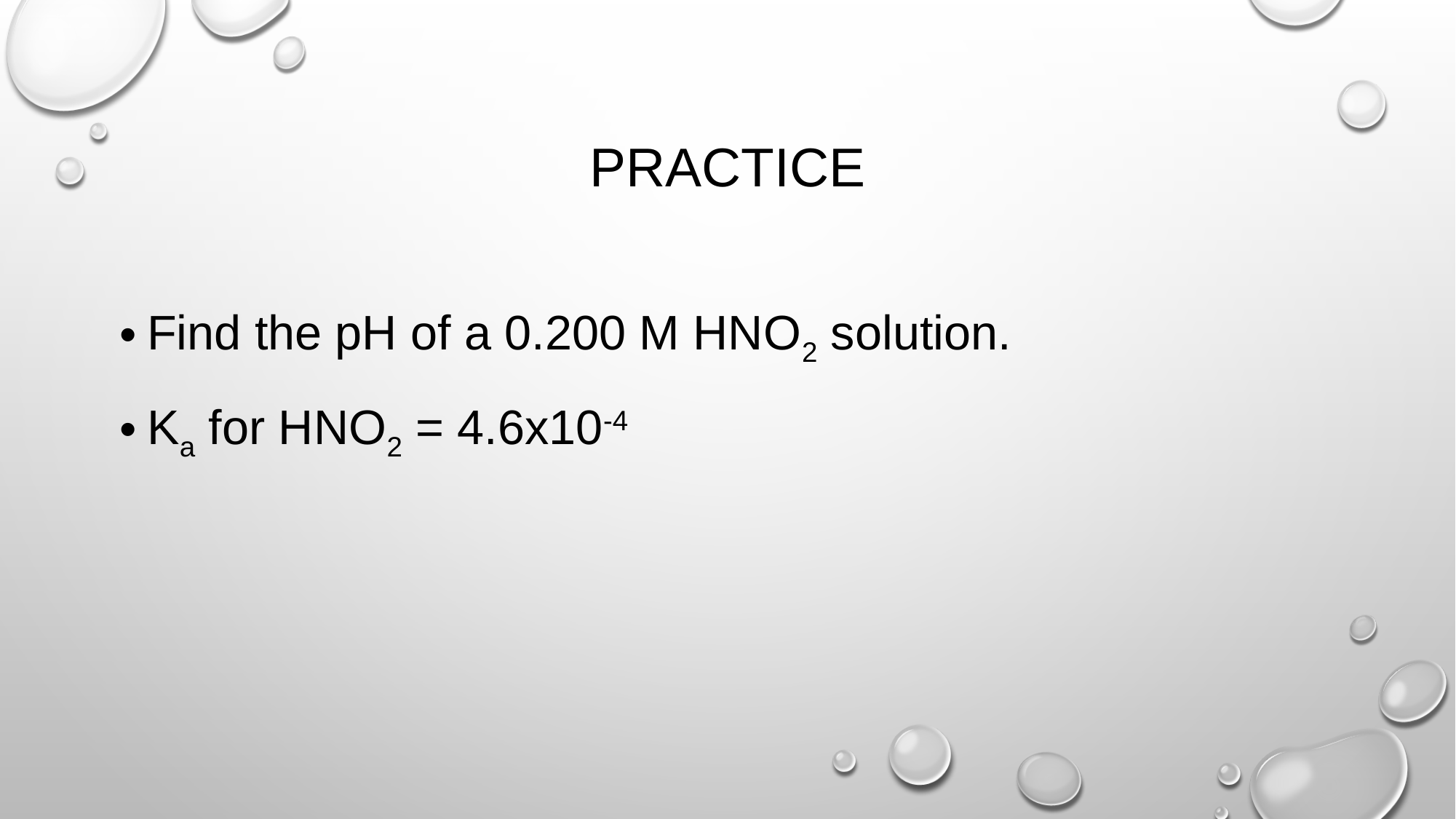

# Practice
Find the pH of a 0.200 M HNO2 solution.
Ka for HNO2 = 4.6x10-4